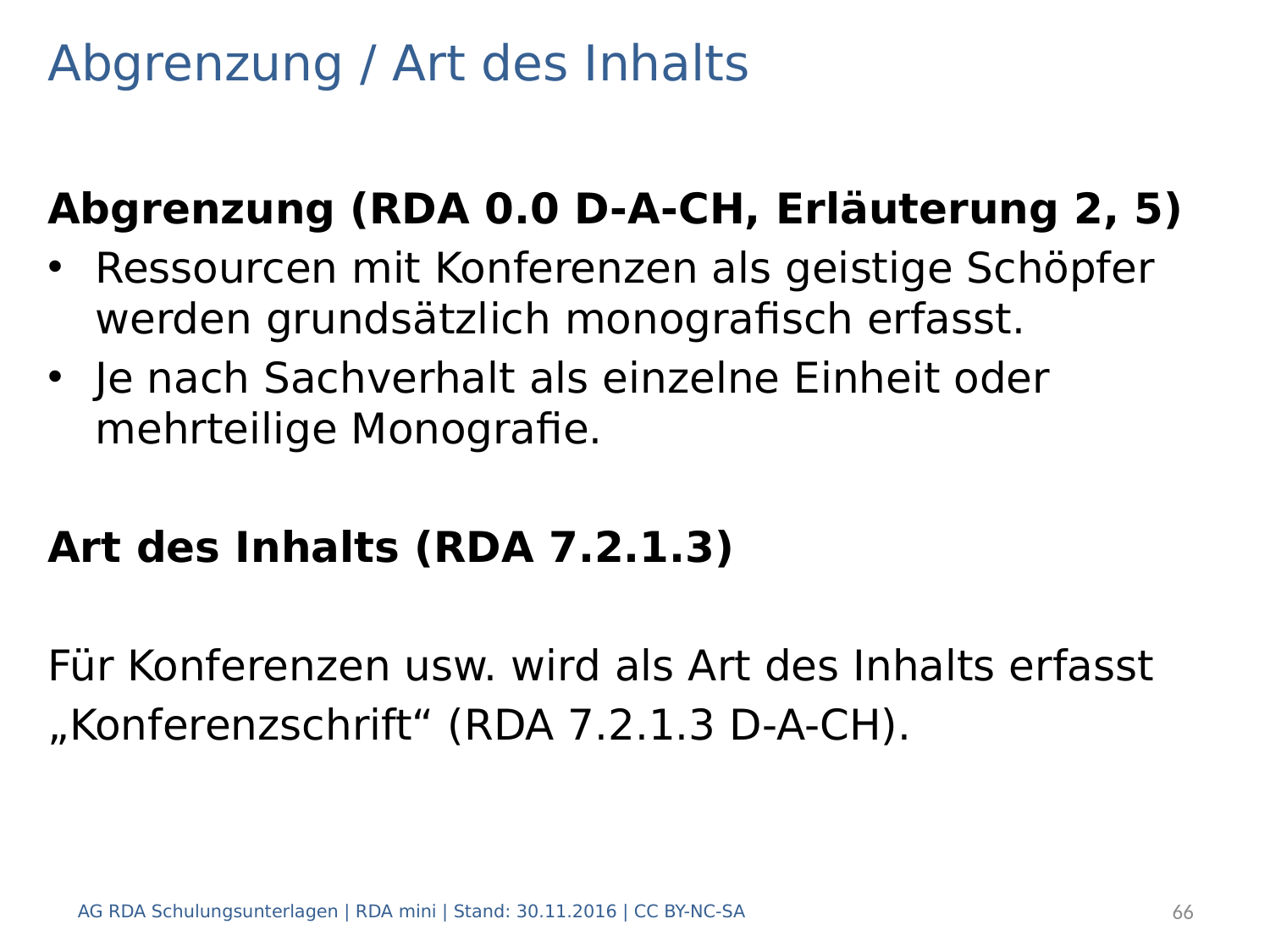

# Abgrenzung / Art des Inhalts

Abgrenzung (RDA 0.0 D-A-CH, Erläuterung 2, 5)
Ressourcen mit Konferenzen als geistige Schöpfer werden grundsätzlich monografisch erfasst.
Je nach Sachverhalt als einzelne Einheit oder mehrteilige Monografie.

Art des Inhalts (RDA 7.2.1.3)

Für Konferenzen usw. wird als Art des Inhalts erfasst
„Konferenzschrift“ (RDA 7.2.1.3 D-A-CH).

AG RDA Schulungsunterlagen | RDA mini | Stand: 30.11.2016 | CC BY-NC-SA
66